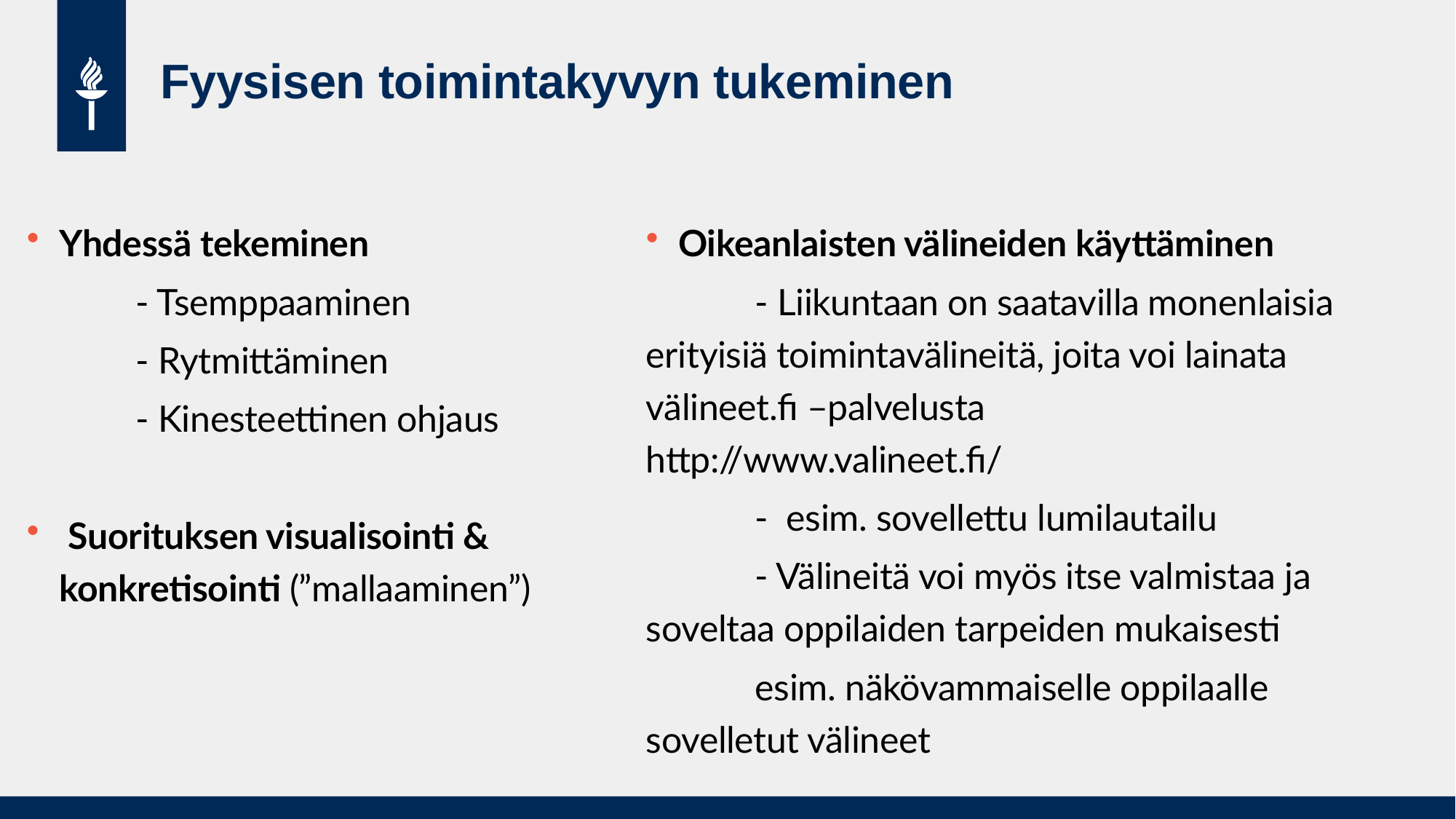

# Fyysisen toimintakyvyn tukeminen
Oikeanlaisten välineiden käyttäminen
	- Liikuntaan on saatavilla monenlaisia 	erityisiä toimintavälineitä, joita voi lainata 	välineet.fi –palvelusta 	http://www.valineet.fi/
	-  esim. sovellettu lumilautailu
	- Välineitä voi myös itse valmistaa ja 	soveltaa oppilaiden tarpeiden mukaisesti
	esim. näkövammaiselle oppilaalle 	sovelletut välineet

Yhdessä tekeminen
	- Tsemppaaminen
	- Rytmittäminen
	- Kinesteettinen ohjaus

 Suorituksen visualisointi & konkretisointi (”mallaaminen”)